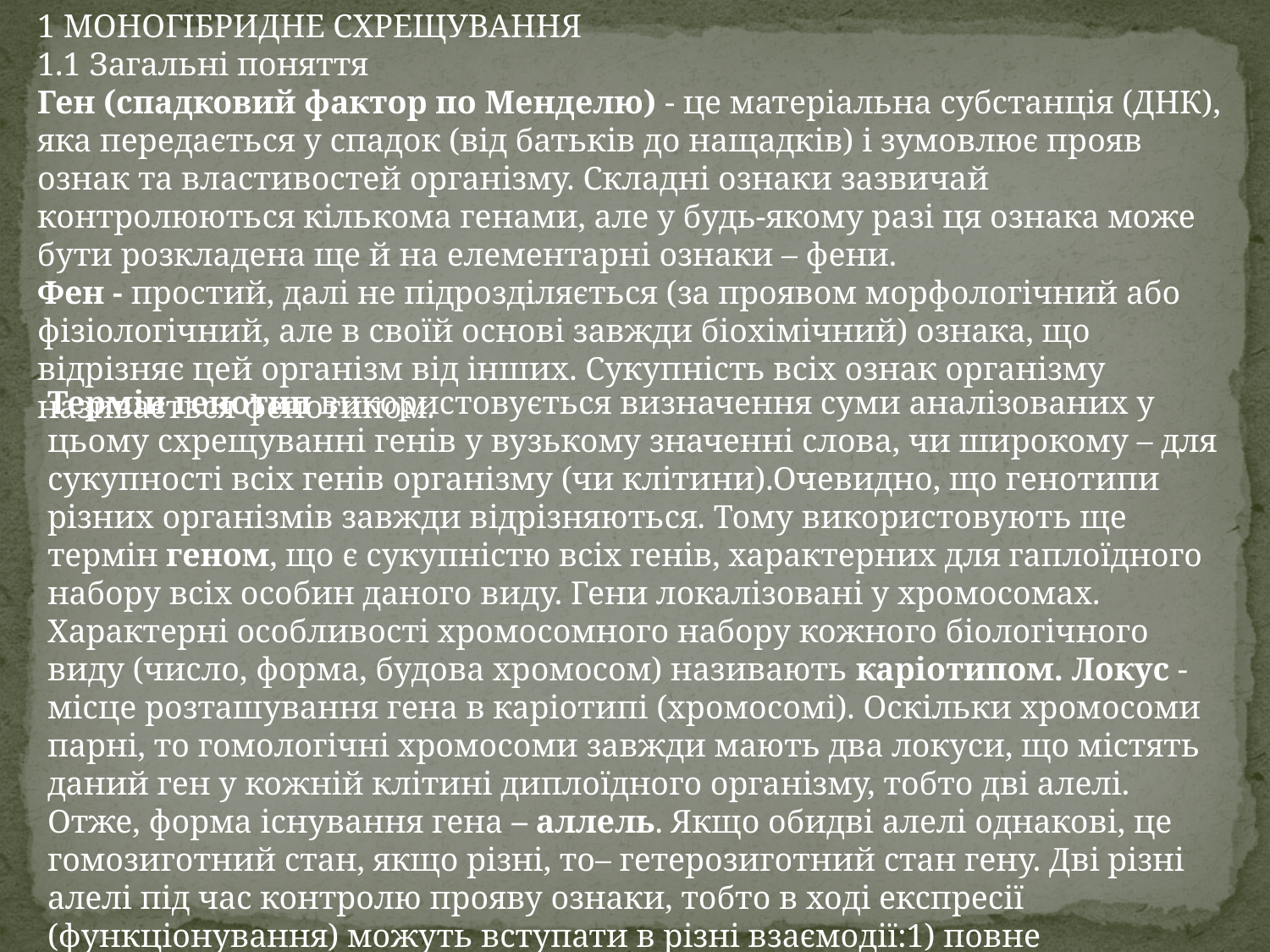

1 МОНОГІБРИДНЕ СХРЕЩУВАННЯ
1.1 Загальні поняття
Ген (спадковий фактор по Менделю) - це матеріальна субстанція (ДНК), яка передається у спадок (від батьків до нащадків) і зумовлює прояв ознак та властивостей організму. Складні ознаки зазвичай контролюються кількома генами, але у будь-якому разі ця ознака може бути розкладена ще й на елементарні ознаки – фени.
Фен - простий, далі не підрозділяється (за проявом морфологічний або фізіологічний, але в своїй основі завжди біохімічний) ознака, що відрізняє цей організм від інших. Сукупність всіх ознак організму називається фенотипом.
Термін генотип використовується визначення суми аналізованих у цьому схрещуванні генів у вузькому значенні слова, чи широкому – для сукупності всіх генів організму (чи клітини).Очевидно, що генотипи різних організмів завжди відрізняються. Тому використовують ще термін геном, що є сукупністю всіх генів, характерних для гаплоїдного набору всіх особин даного виду. Гени локалізовані у хромосомах. Характерні особливості хромосомного набору кожного біологічного виду (число, форма, будова хромосом) називають каріотипом. Локус - місце розташування гена в каріотипі (хромосомі). Оскільки хромосоми парні, то гомологічні хромосоми завжди мають два локуси, що містять даний ген у кожній клітині диплоїдного організму, тобто дві алелі. Отже, форма існування гена – аллель. Якщо обидві алелі однакові, це гомозиготний стан, якщо різні, то– гетерозиготний стан гену. Дві різні алелі під час контролю прояву ознаки, тобто в ході експресії (функціонування) можуть вступати в різні взаємодії:1) повне домінування;2) неповне домінування;3) кодомінантність;4) наддомінантність;5) градуальність впливу гена.